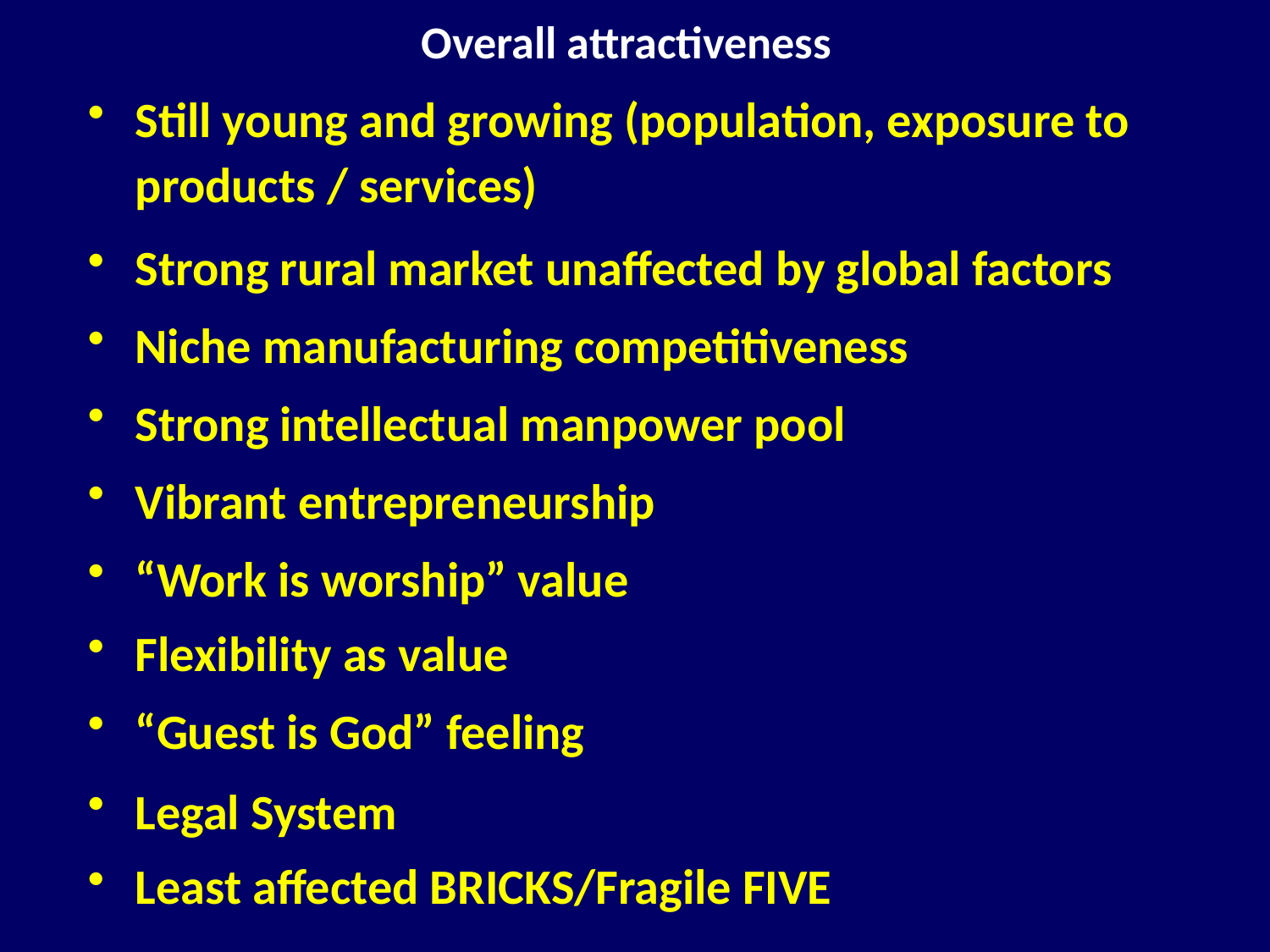

# Overall attractiveness
Still young and growing (population, exposure to products / services)

Strong rural market unaffected by global factors

Niche manufacturing competitiveness

Strong intellectual manpower pool

Vibrant entrepreneurship

“Work is worship” value
Flexibility as value

“Guest is God” feeling

Legal System
Least affected BRICKS/Fragile FIVE